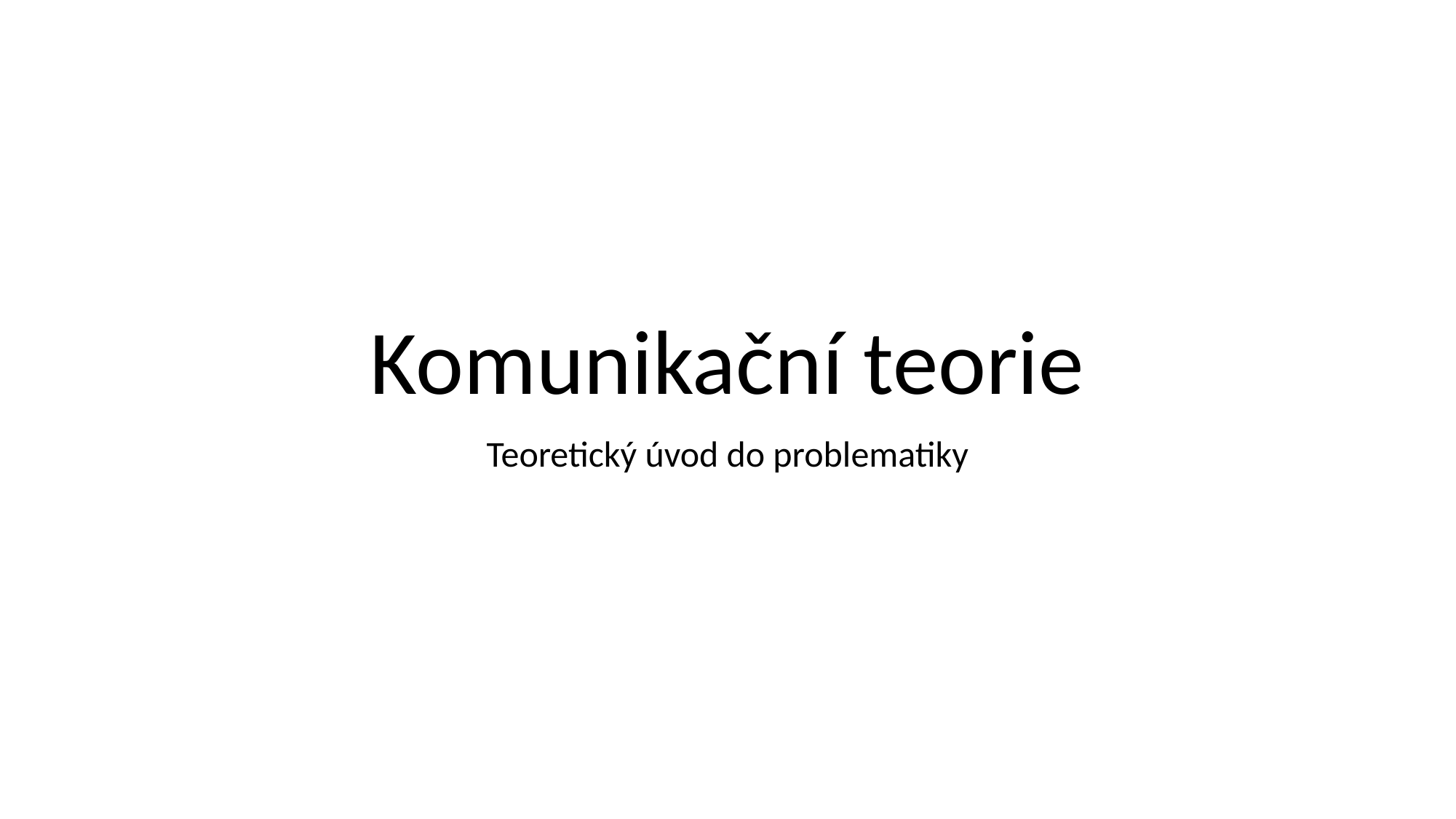

# Komunikační teorie
Teoretický úvod do problematiky